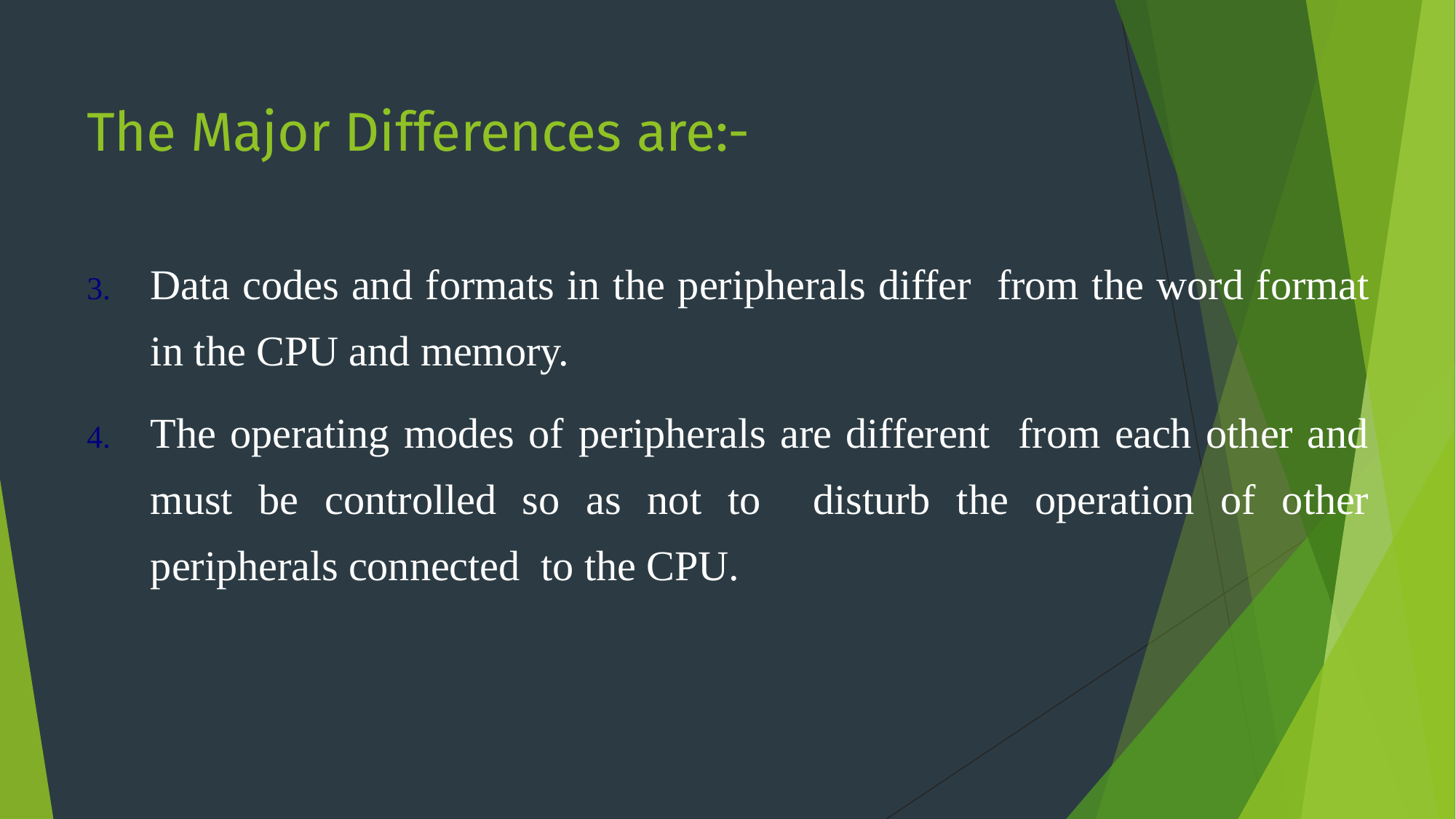

# The Major Differences are:-
Data codes and formats in the peripherals differ  from the word format in the CPU and memory.
The operating modes of peripherals are different  from each other and must be controlled so as not to  disturb the operation of other peripherals connected  to the CPU.